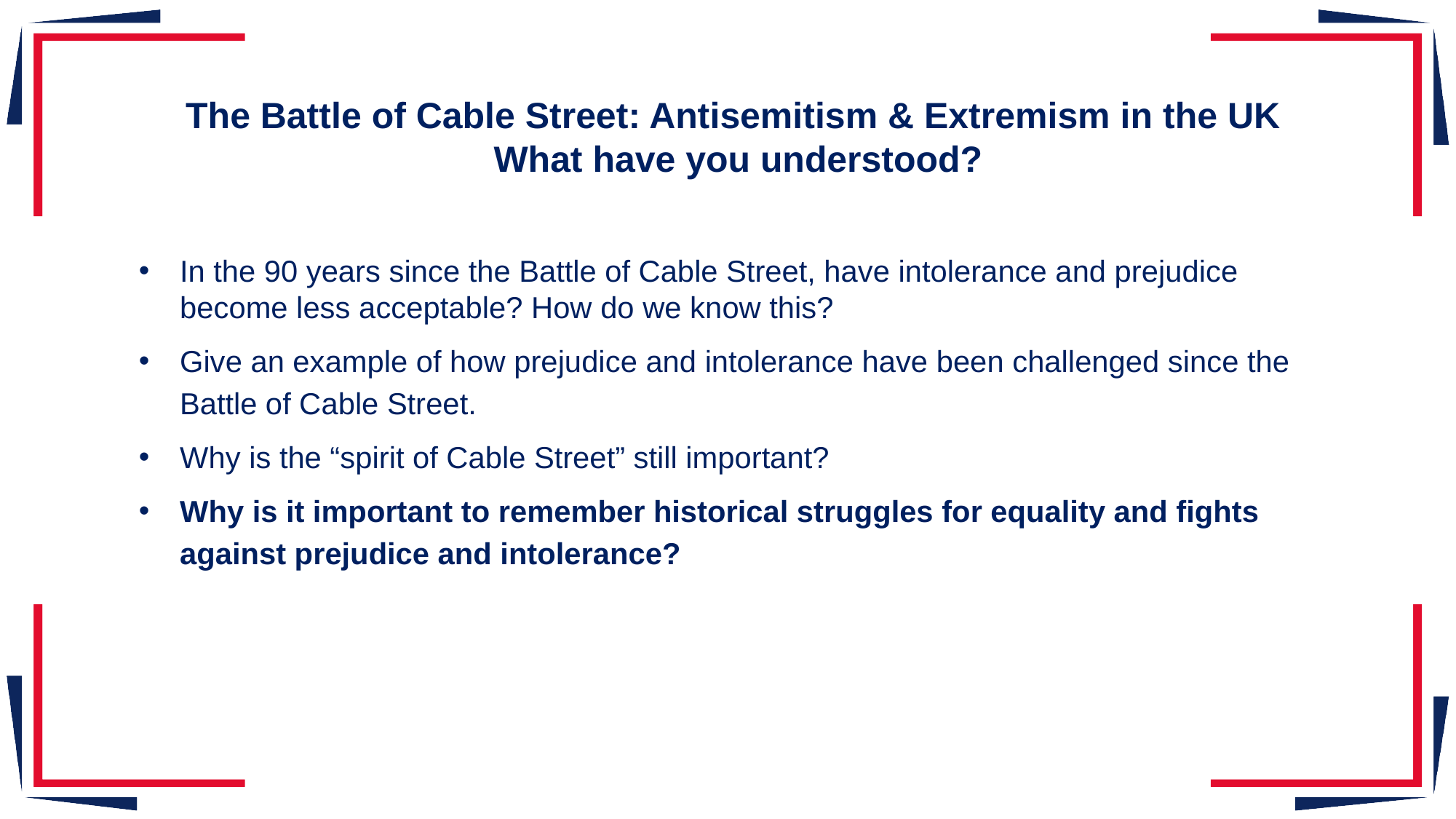

The Battle of Cable Street: Antisemitism & Extremism in the UK
What have you understood?
In the 90 years since the Battle of Cable Street, have intolerance and prejudice become less acceptable? How do we know this?
Give an example of how prejudice and intolerance have been challenged since the Battle of Cable Street.
Why is the “spirit of Cable Street” still important?
Why is it important to remember historical struggles for equality and fights against prejudice and intolerance?